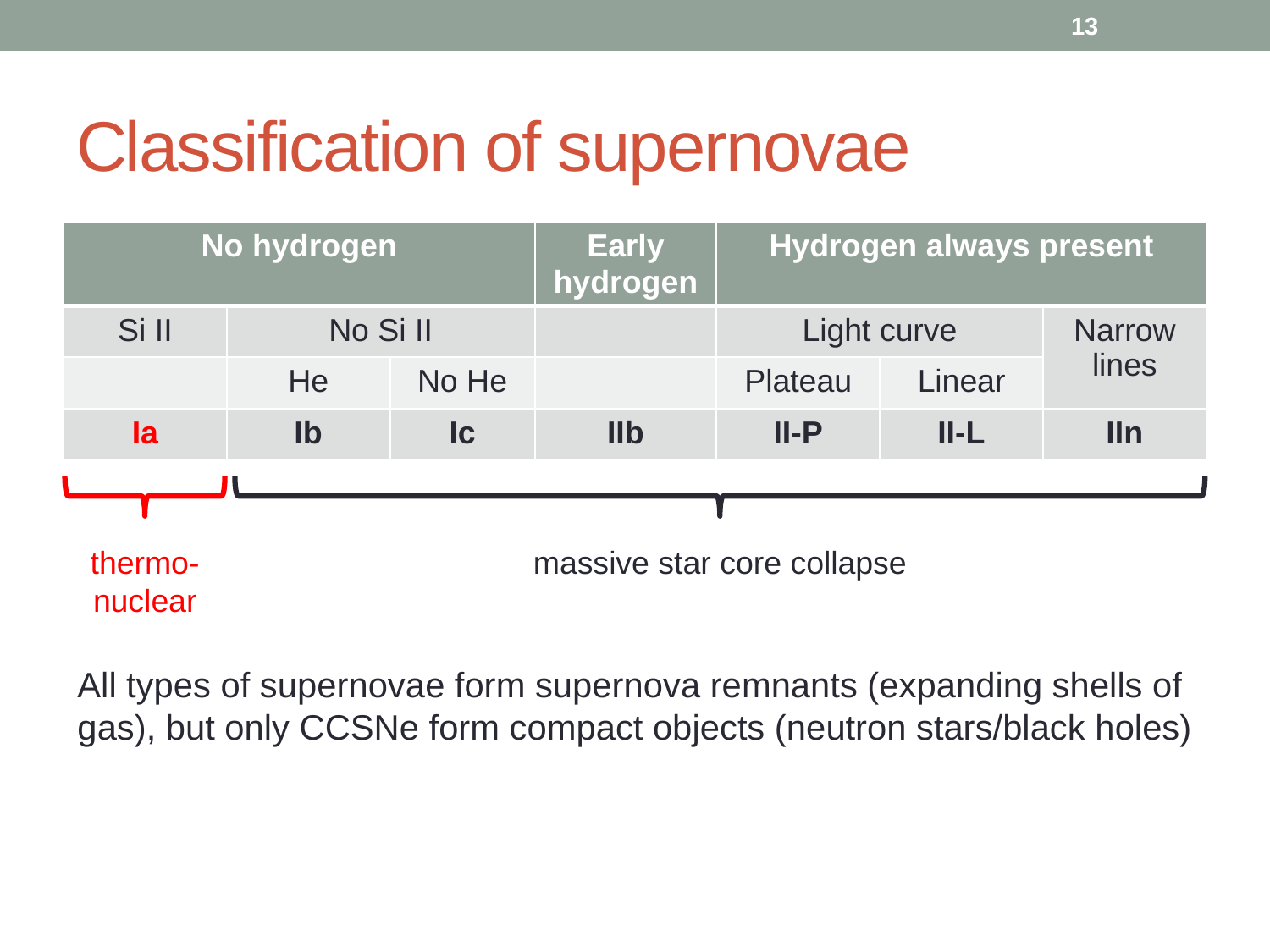

13

# Classification of supernovae
| No hydrogen |  |  | Early hydrogen | Hydrogen always present |  |  |
| --- | --- | --- | --- | --- | --- | --- |
| Si II | No Si II |  |  | Light curve |  | Narrow lines |
|  | He | No He |  | Plateau | Linear |  |
| Ia | Ib | Ic | IIb | II-P | II-L | IIn |

thermo-nuclear
massive star core collapse
All types of supernovae form supernova remnants (expanding shells of gas), but only CCSNe form compact objects (neutron stars/black holes)